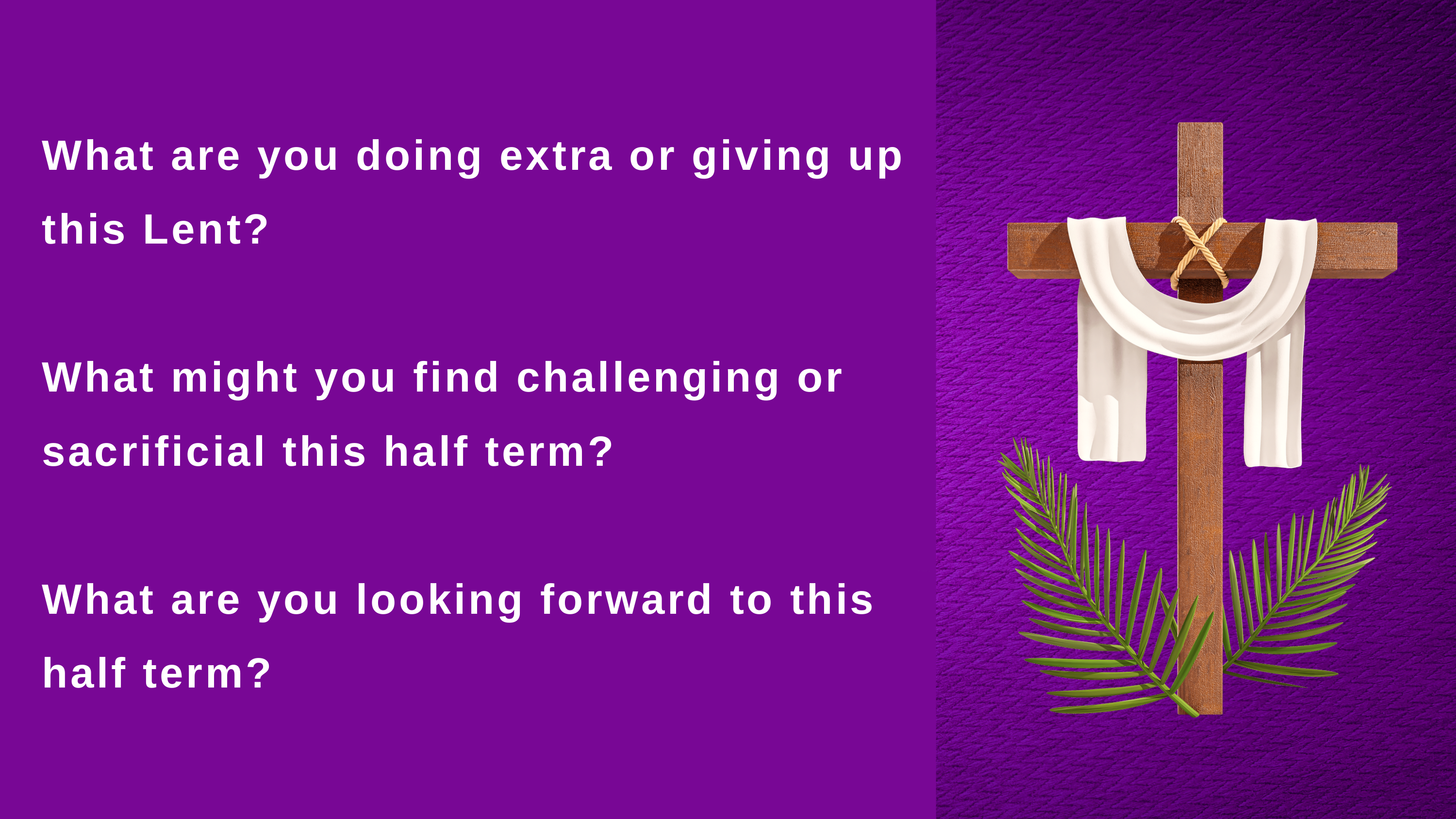

What are you doing extra or giving up this Lent?

What might you find challenging or sacrificial this half term?

What are you looking forward to this half term?